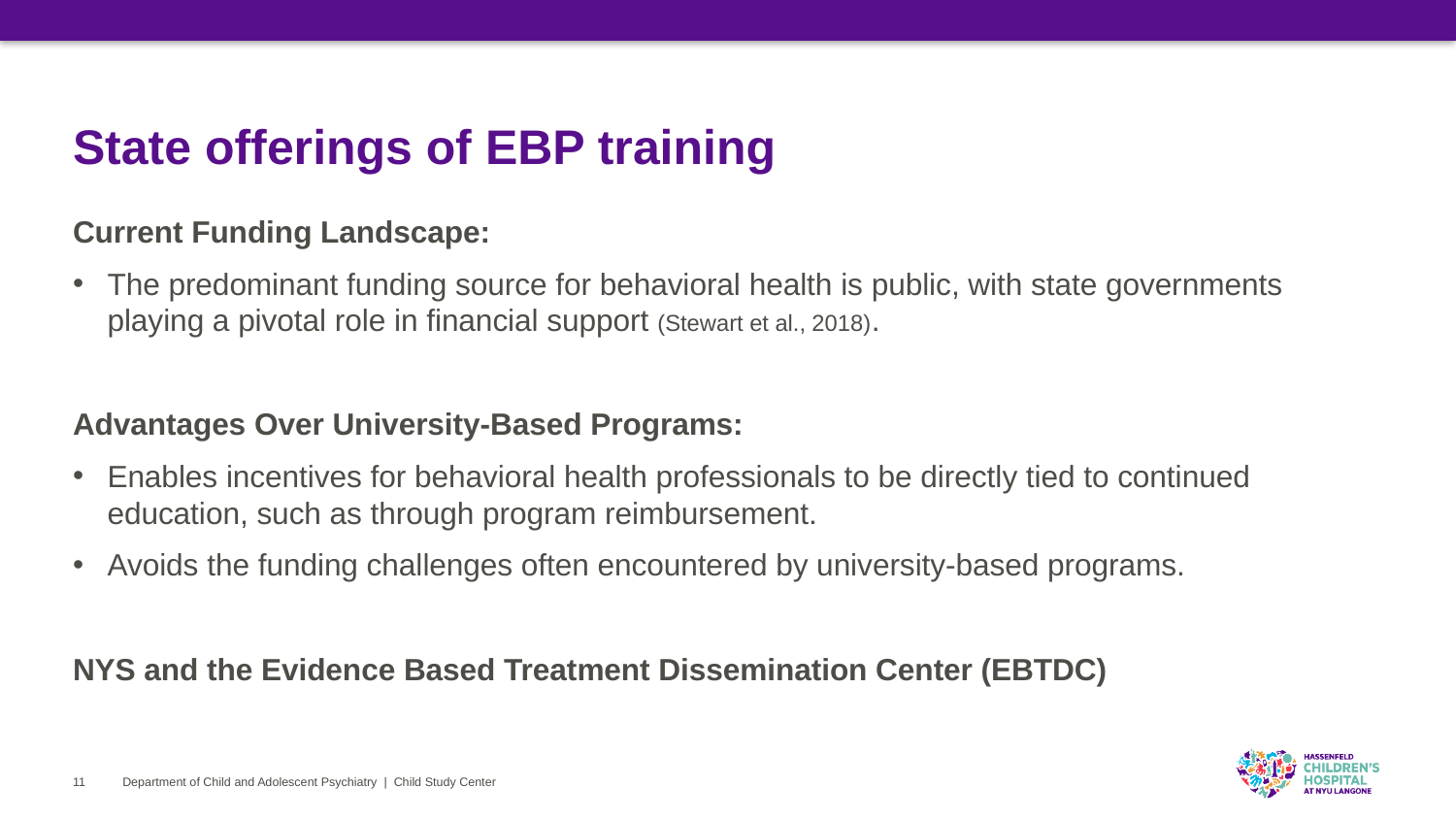

# State offerings of EBP training
Current Funding Landscape:
The predominant funding source for behavioral health is public, with state governments playing a pivotal role in financial support (Stewart et al., 2018).

Advantages Over University-Based Programs:
Enables incentives for behavioral health professionals to be directly tied to continued education, such as through program reimbursement.
Avoids the funding challenges often encountered by university-based programs.

NYS and the Evidence Based Treatment Dissemination Center (EBTDC)
Department of Child and Adolescent Psychiatry  |  Child Study Center
11